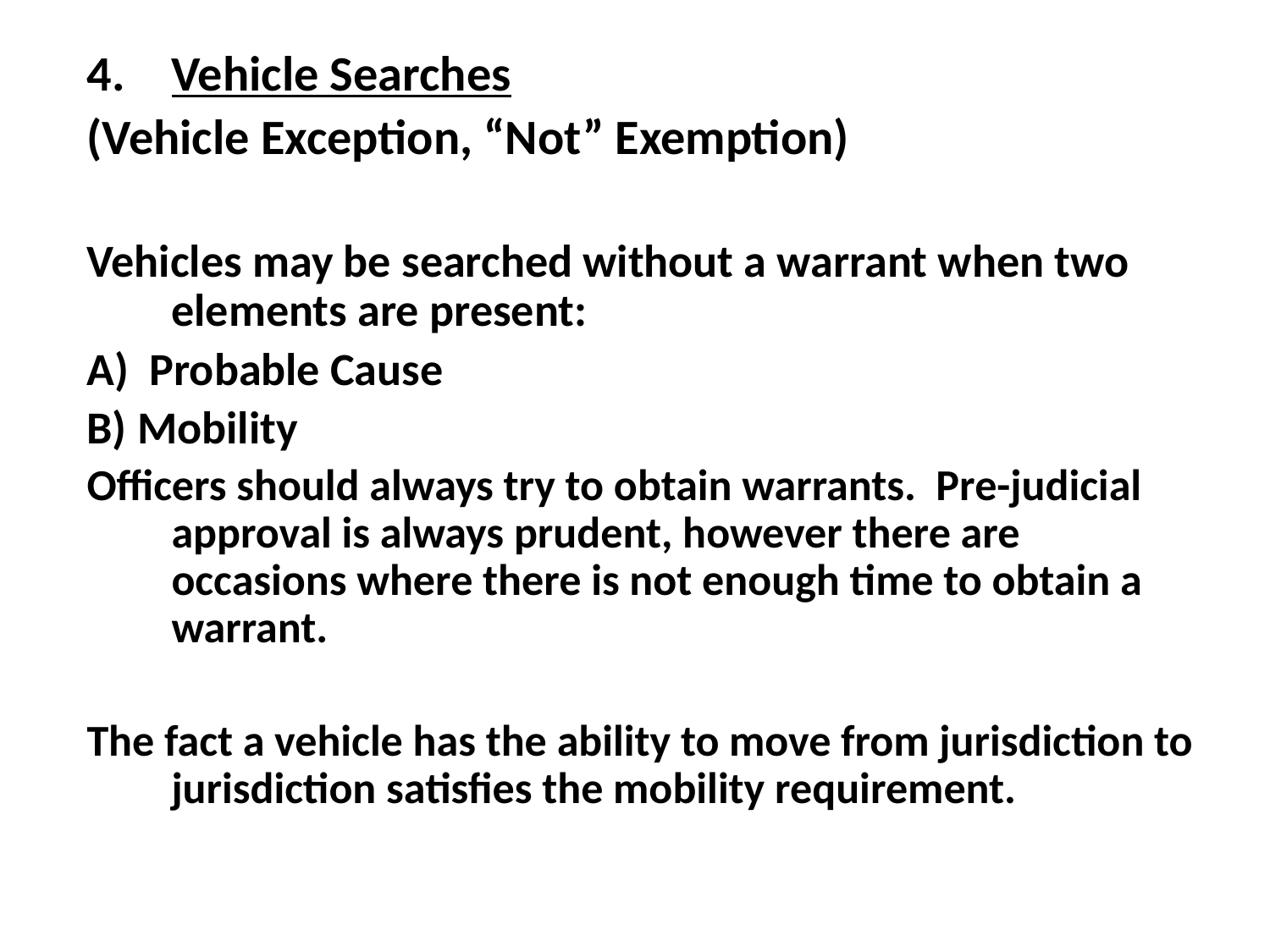

Vehicle Searches
(Vehicle Exception, “Not” Exemption)

Vehicles may be searched without a warrant when two elements are present:
A)  Probable Cause
B) Mobility
Officers should always try to obtain warrants.  Pre-judicial approval is always prudent, however there are occasions where there is not enough time to obtain a warrant.

The fact a vehicle has the ability to move from jurisdiction to jurisdiction satisfies the mobility requirement.